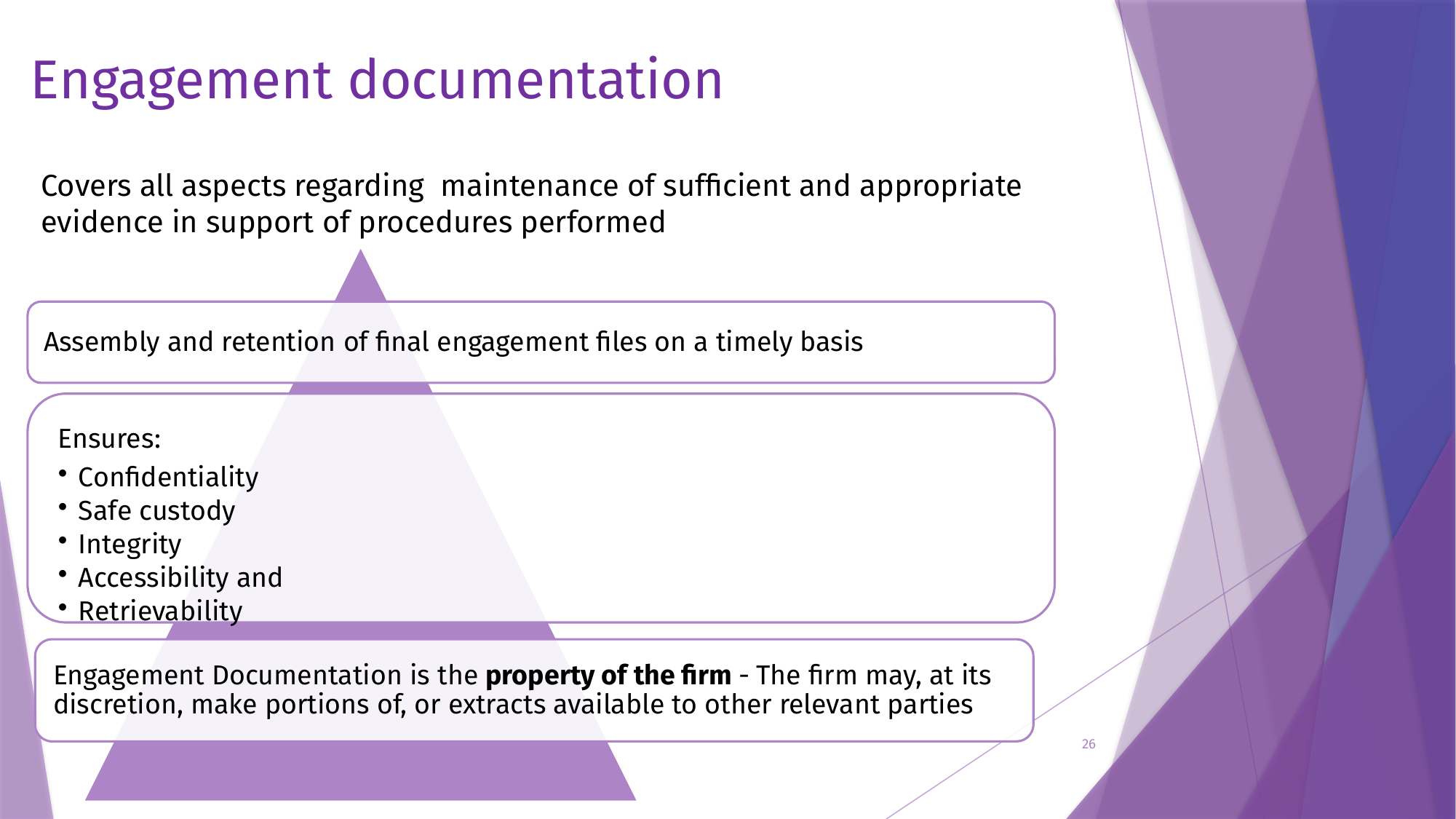

# Engagement documentation
Covers all aspects regarding  maintenance of sufficient and appropriate evidence in support of procedures performed
Assembly and retention of final engagement files on a timely basis
Ensures:
Confidentiality
Safe custody
Integrity
Accessibility and
Retrievability
Engagement Documentation is the property of the firm - The firm may, at its discretion, make portions of, or extracts available to other relevant parties
26